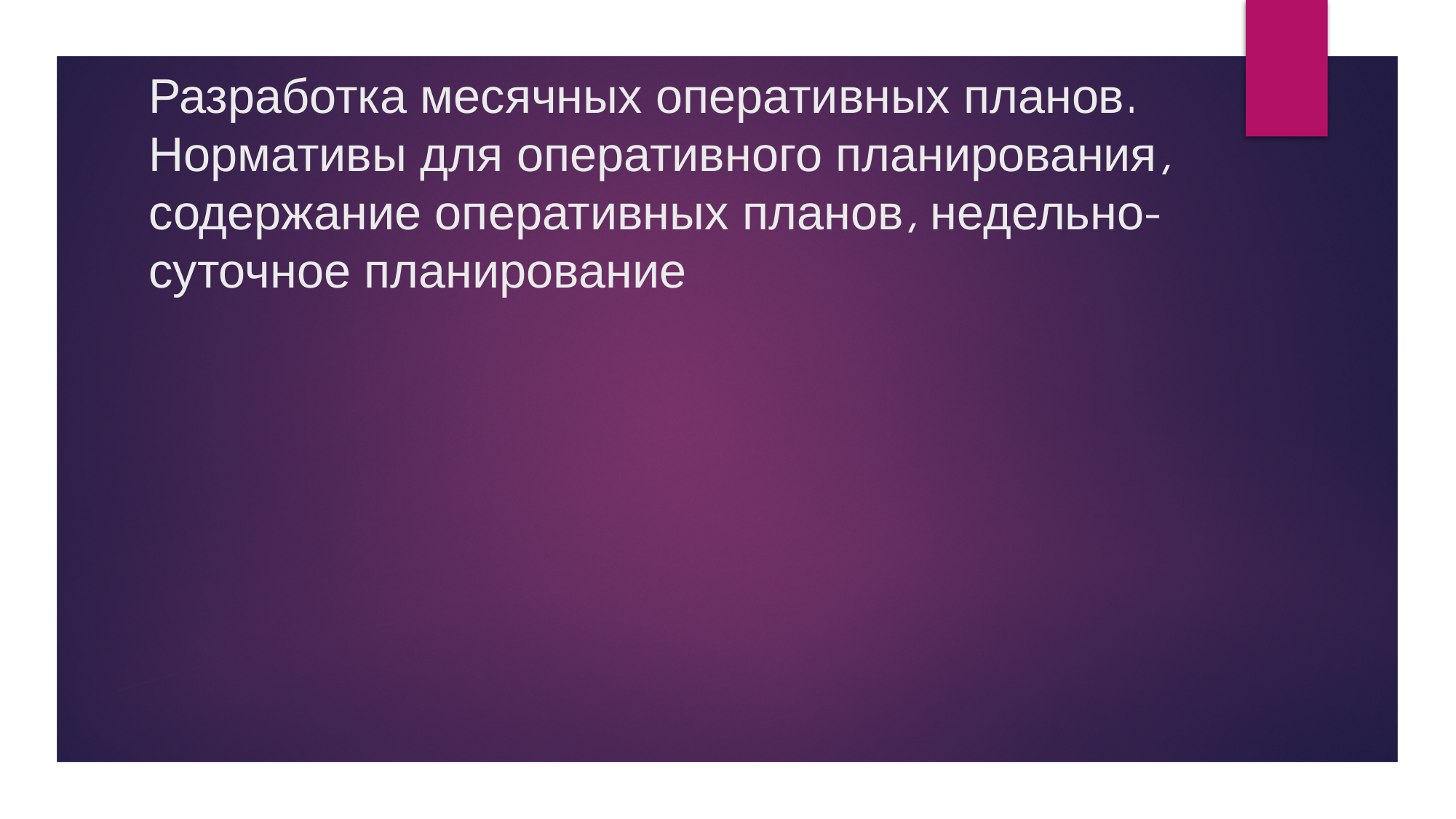

# Разработка месячных оперативных планов. Нормативы для оперативного планирования, содержание оперативных планов, недельно-суточное планирование